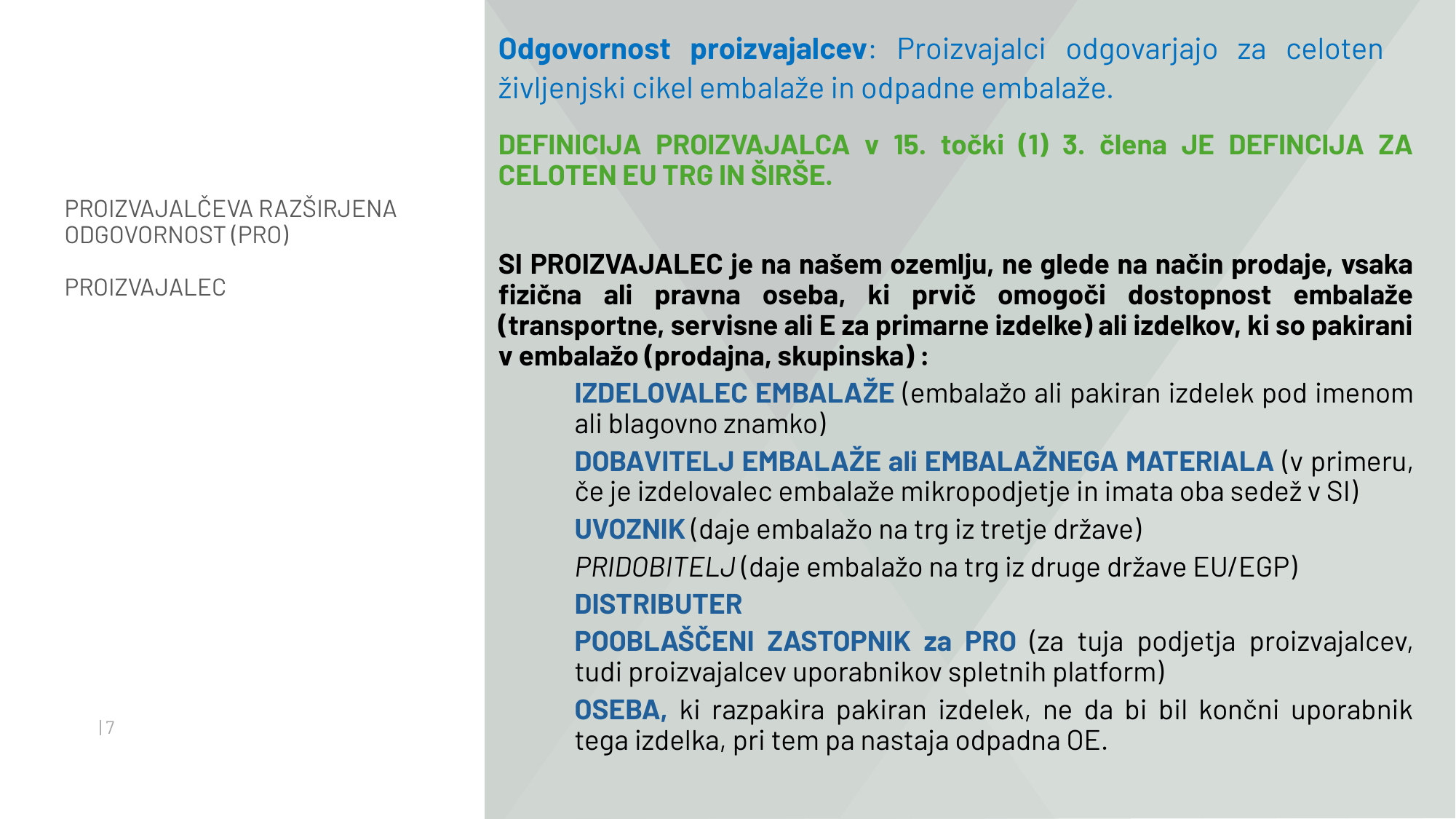

Odgovornost proizvajalcev: Proizvajalci odgovarjajo za celoten življenjski cikel embalaže in odpadne embalaže.
DEFINICIJA PROIZVAJALCA v 15. točki (1) 3. člena JE DEFINCIJA ZA CELOTEN EU TRG IN ŠIRŠE.

SI PROIZVAJALEC je na našem ozemlju, ne glede na način prodaje, vsaka fizična ali pravna oseba, ki prvič omogoči dostopnost embalaže (transportne, servisne ali E za primarne izdelke) ali izdelkov, ki so pakirani v embalažo (prodajna, skupinska) :
IZDELOVALEC EMBALAŽE (embalažo ali pakiran izdelek pod imenom ali blagovno znamko)
DOBAVITELJ EMBALAŽE ali EMBALAŽNEGA MATERIALA (v primeru, če je izdelovalec embalaže mikropodjetje in imata oba sedež v SI)
UVOZNIK (daje embalažo na trg iz tretje države)
PRIDOBITELJ (daje embalažo na trg iz druge države EU/EGP)
DISTRIBUTER
POOBLAŠČENI ZASTOPNIK za PRO (za tuja podjetja proizvajalcev, tudi proizvajalcev uporabnikov spletnih platform)
OSEBA, ki razpakira pakiran izdelek, ne da bi bil končni uporabnik tega izdelka, pri tem pa nastaja odpadna OE.

# PROIZVAJALČEVA RAZŠIRJENA ODGOVORNOST (PRO) PROIZVAJALEC
| 7